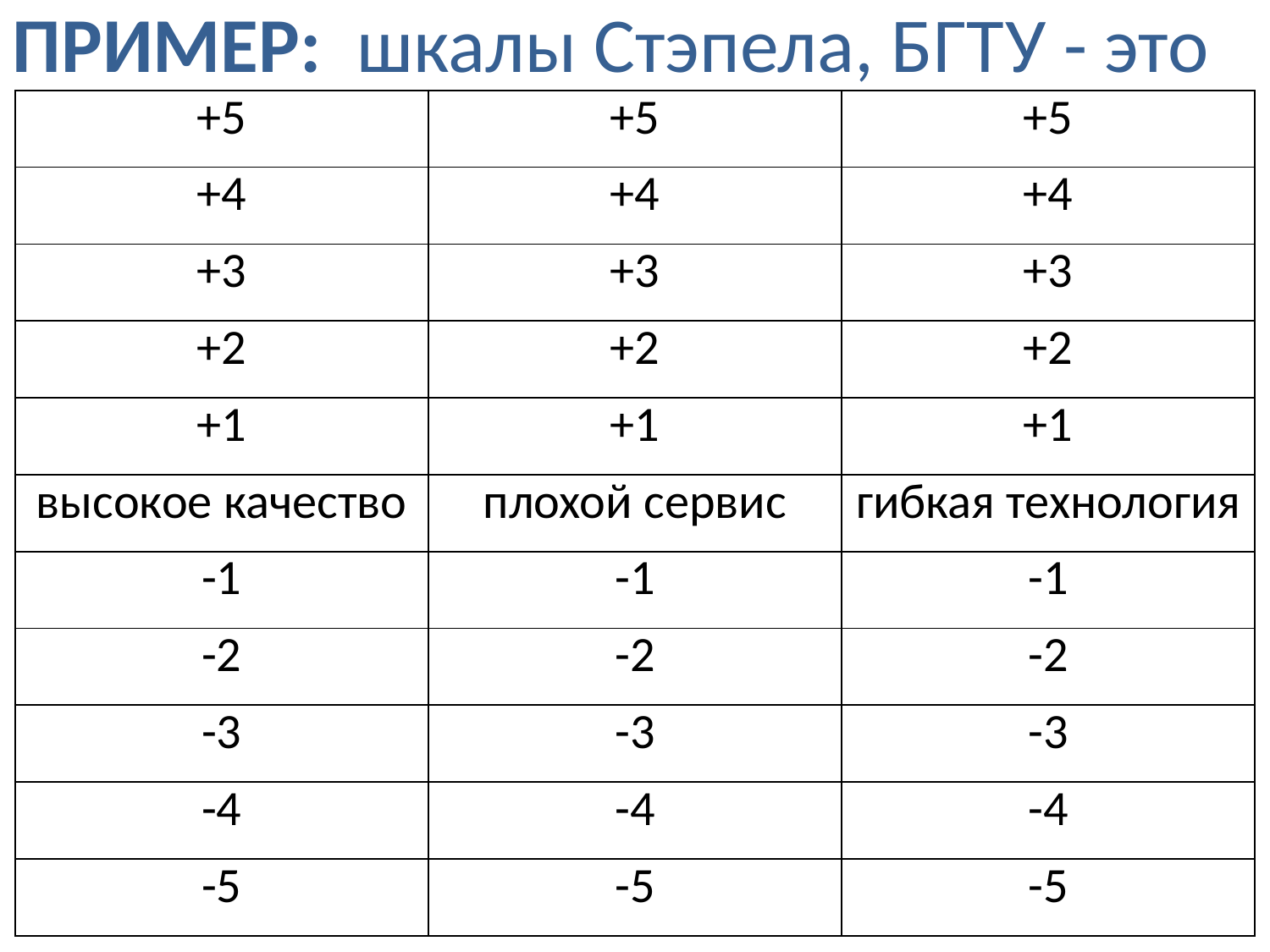

ПРИМЕР:  шкалы Стэпела, БГТУ - это

| +5 | +5 | +5 |
| --- | --- | --- |
| +4 | +4 | +4 |
| +3 | +3 | +3 |
| +2 | +2 | +2 |
| +1 | +1 | +1 |
| высокое качество | плохой сервис | гибкая технология |
| -1 | -1 | -1 |
| -2 | -2 | -2 |
| -3 | -3 | -3 |
| -4 | -4 | -4 |
| -5 | -5 | -5 |